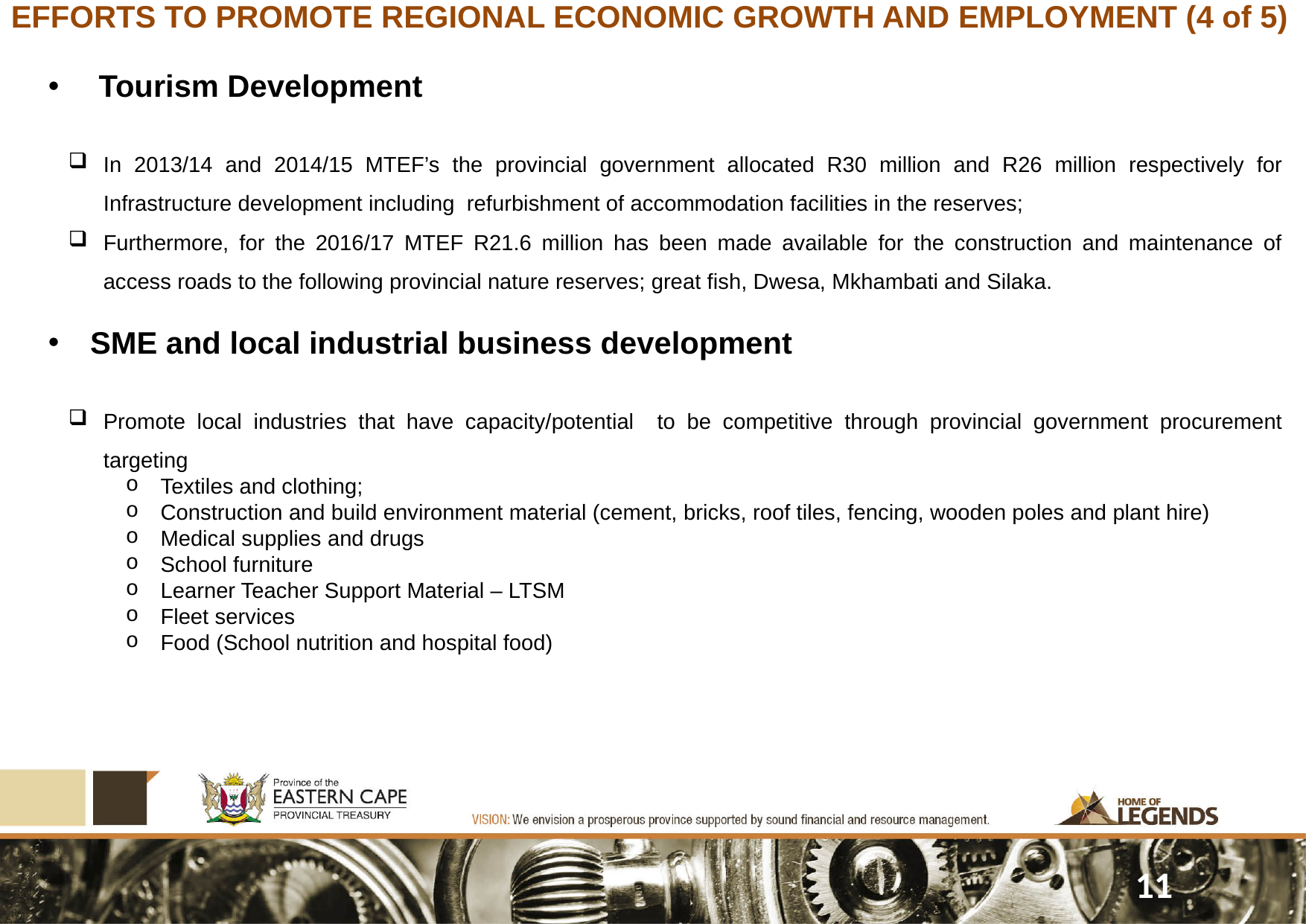

EFFORTS TO PROMOTE REGIONAL ECONOMIC GROWTH AND EMPLOYMENT (4 of 5)

 Tourism Development

In 2013/14 and 2014/15 MTEF’s the provincial government allocated R30 million and R26 million respectively for Infrastructure development including  refurbishment of accommodation facilities in the reserves;
Furthermore, for the 2016/17 MTEF R21.6 million has been made available for the construction and maintenance of access roads to the following provincial nature reserves; great fish, Dwesa, Mkhambati and Silaka.

SME and local industrial business development

Promote local industries that have capacity/potential  to be competitive through provincial government procurement targeting
Textiles and clothing;
Construction and build environment material (cement, bricks, roof tiles, fencing, wooden poles and plant hire)
Medical supplies and drugs
School furniture
Learner Teacher Support Material – LTSM
Fleet services
Food (School nutrition and hospital food)

11